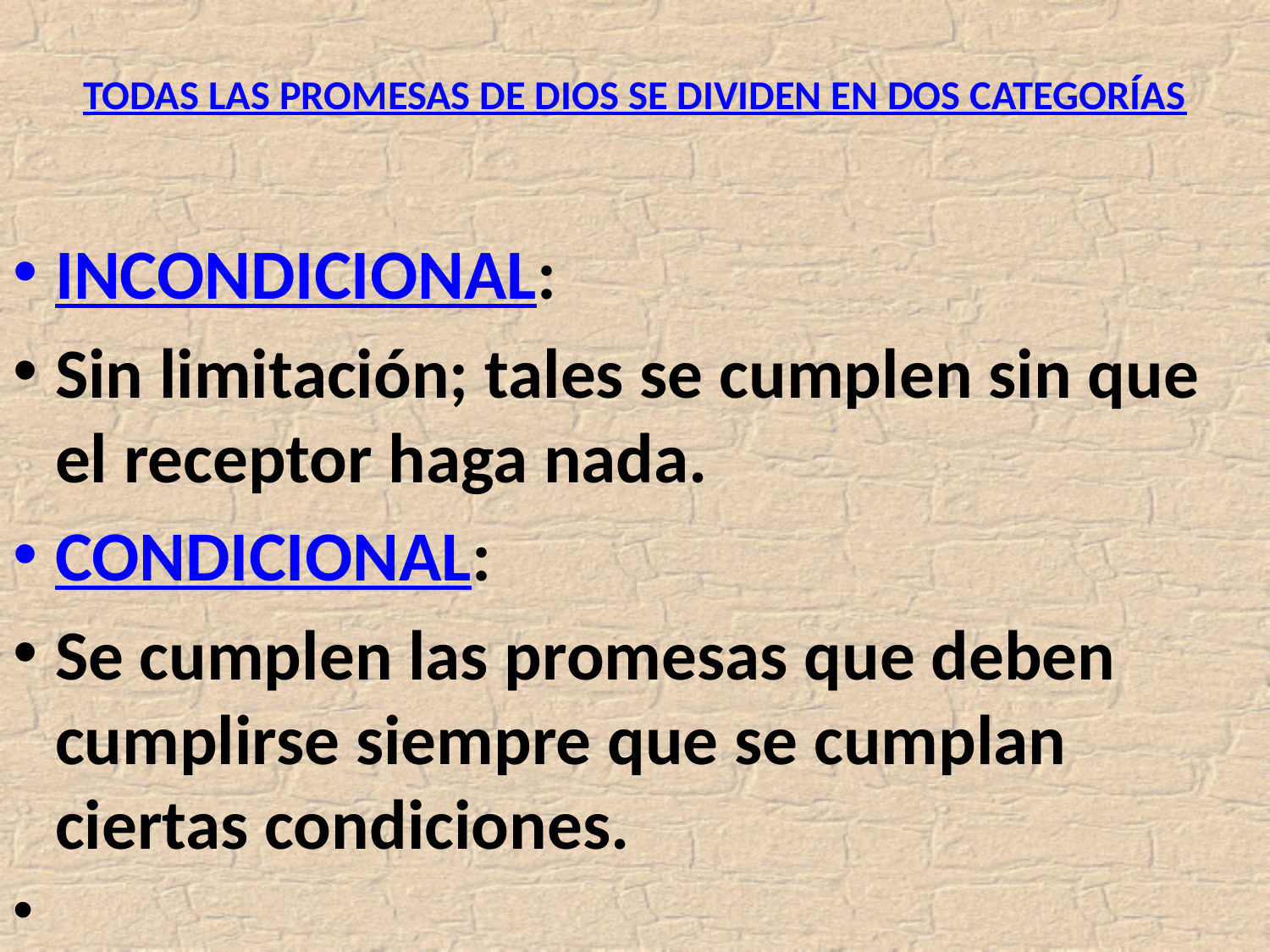

# TODAS LAS PROMESAS DE DIOS SE DIVIDEN EN DOS CATEGORÍAS
INCONDICIONAL:
Sin limitación; tales se cumplen sin que el receptor haga nada.
CONDICIONAL:
Se cumplen las promesas que deben cumplirse siempre que se cumplan ciertas condiciones.